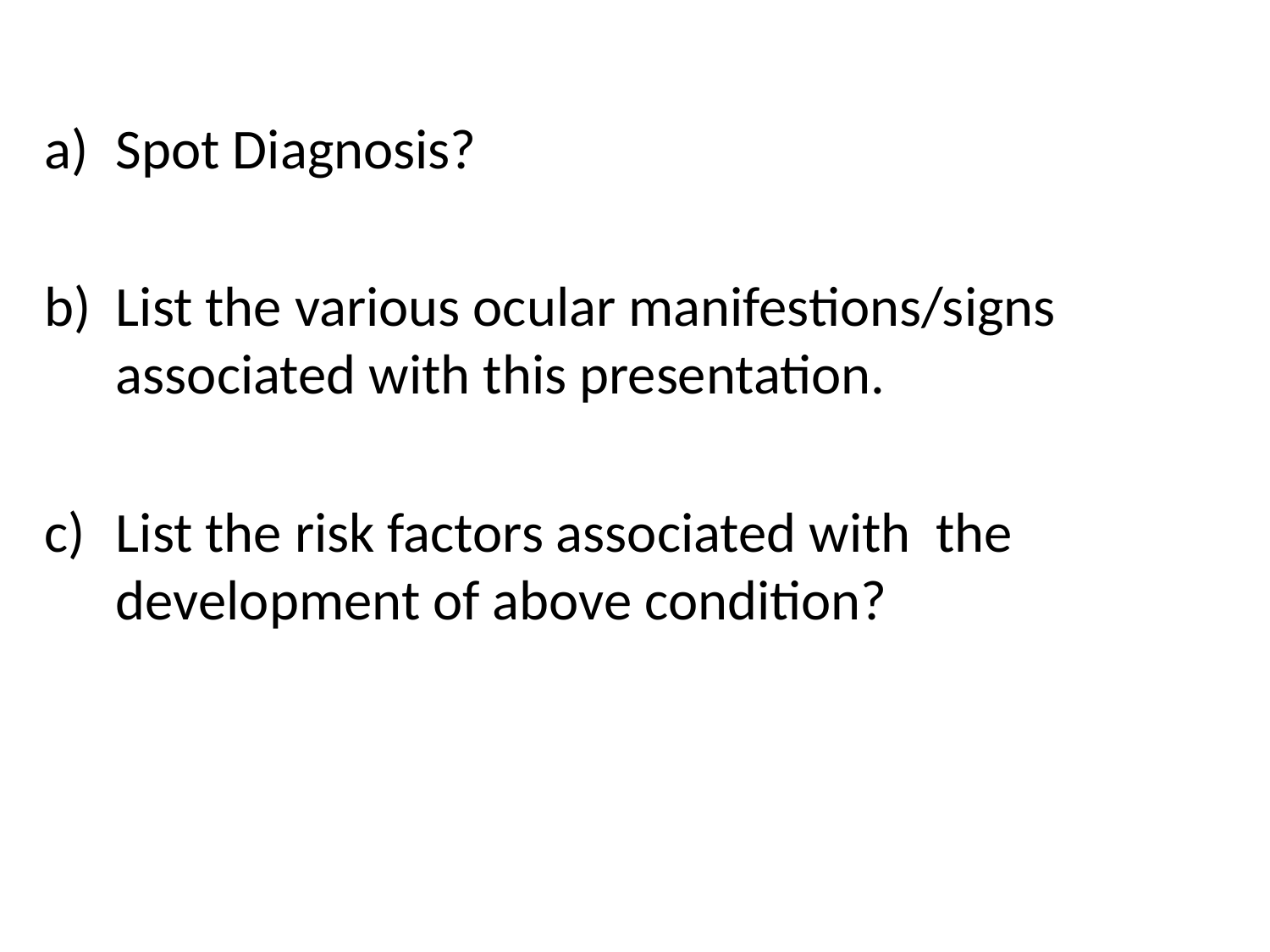

#
Spot Diagnosis?

List the various ocular manifestions/signs associated with this presentation.

List the risk factors associated with  the development of above condition?